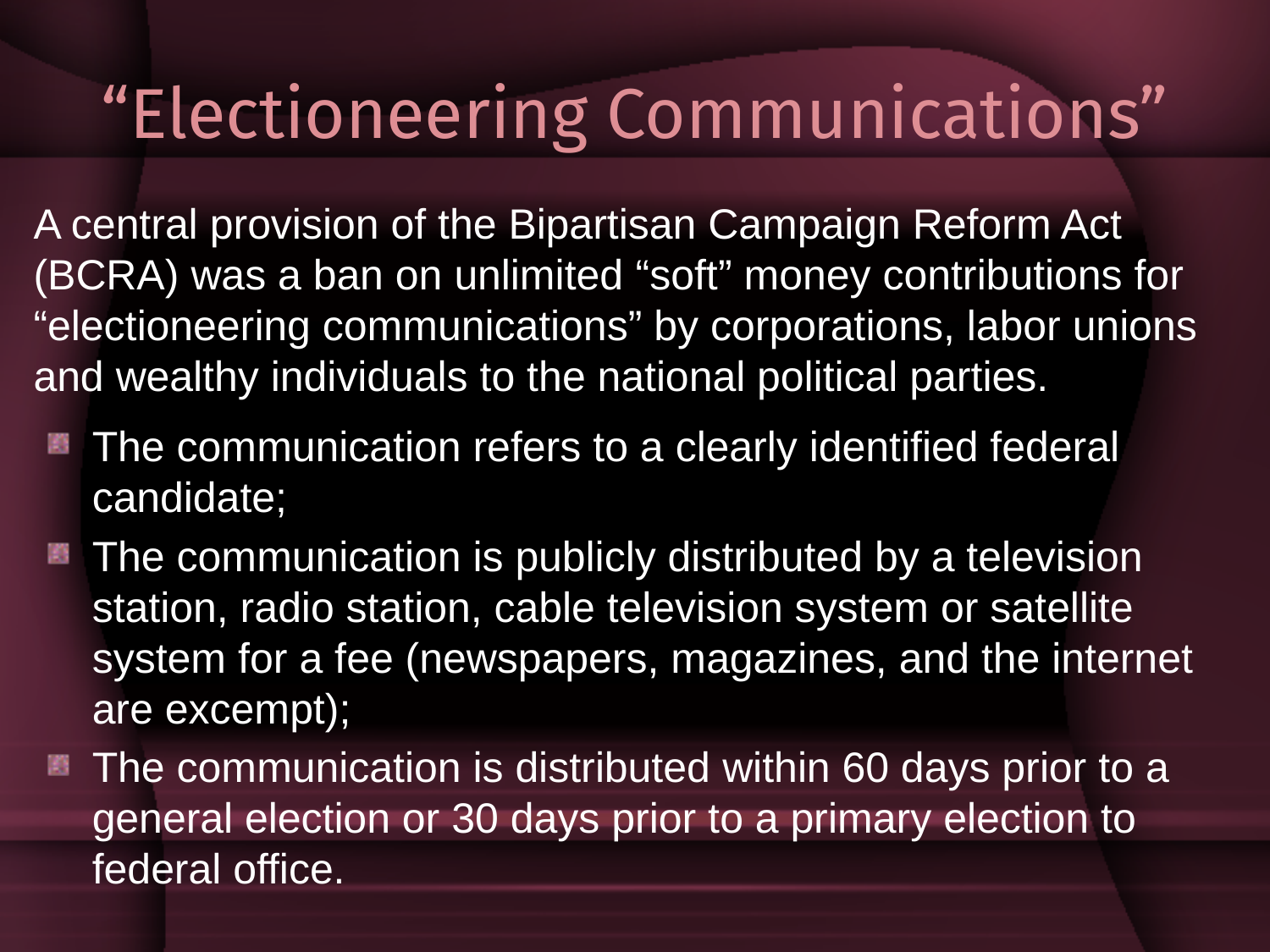

# “Electioneering Communications”
A central provision of the Bipartisan Campaign Reform Act (BCRA) was a ban on unlimited “soft” money contributions for “electioneering communications” by corporations, labor unions and wealthy individuals to the national political parties.
The communication refers to a clearly identified federal candidate;
The communication is publicly distributed by a television station, radio station, cable television system or satellite system for a fee (newspapers, magazines, and the internet are excempt);
The communication is distributed within 60 days prior to a general election or 30 days prior to a primary election to federal office.